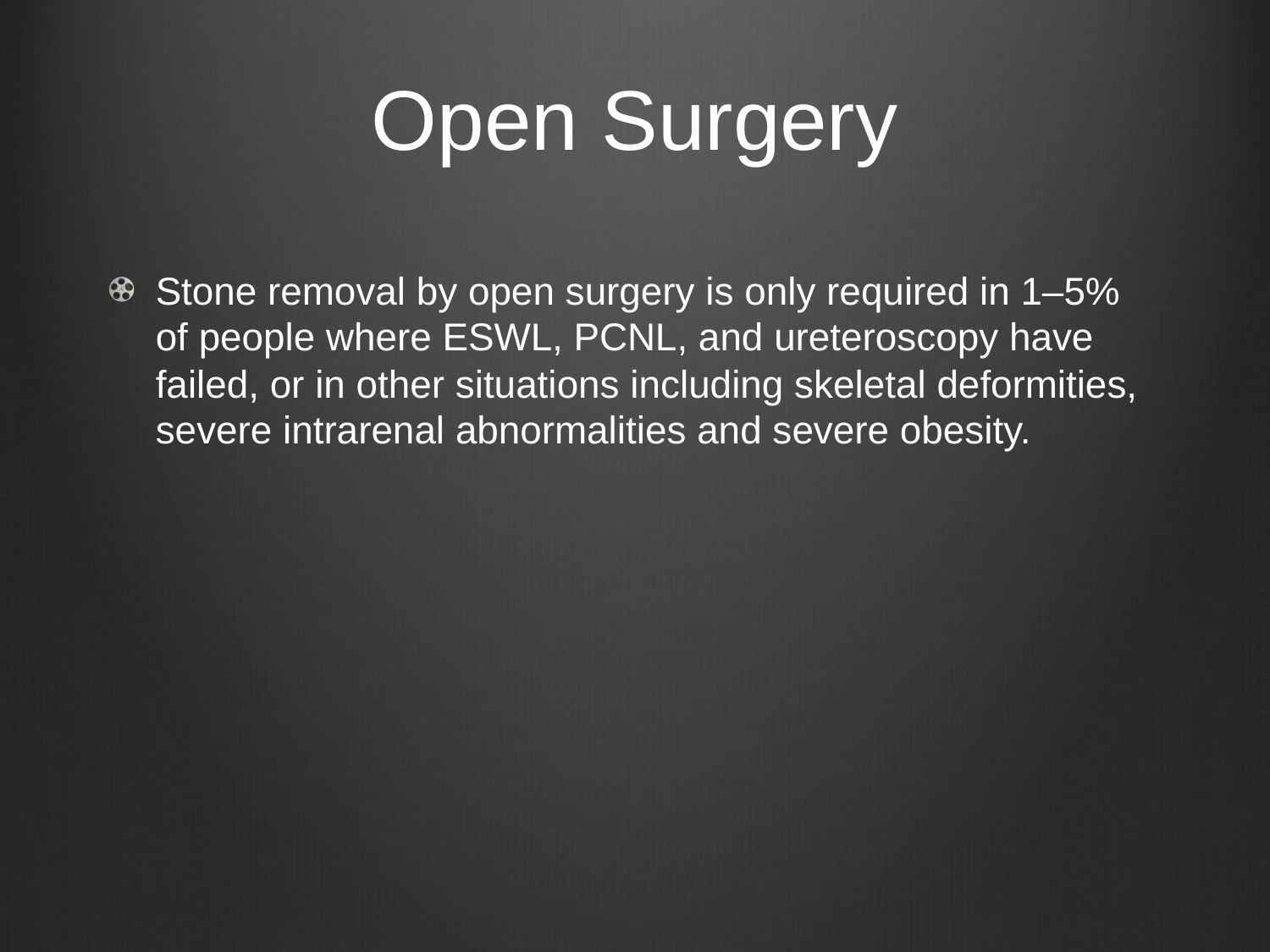

# Open Surgery
Stone removal by open surgery is only required in 1–5% of people where ESWL, PCNL, and ureteroscopy have failed, or in other situations including skeletal deformities, severe intrarenal abnormalities and severe obesity.